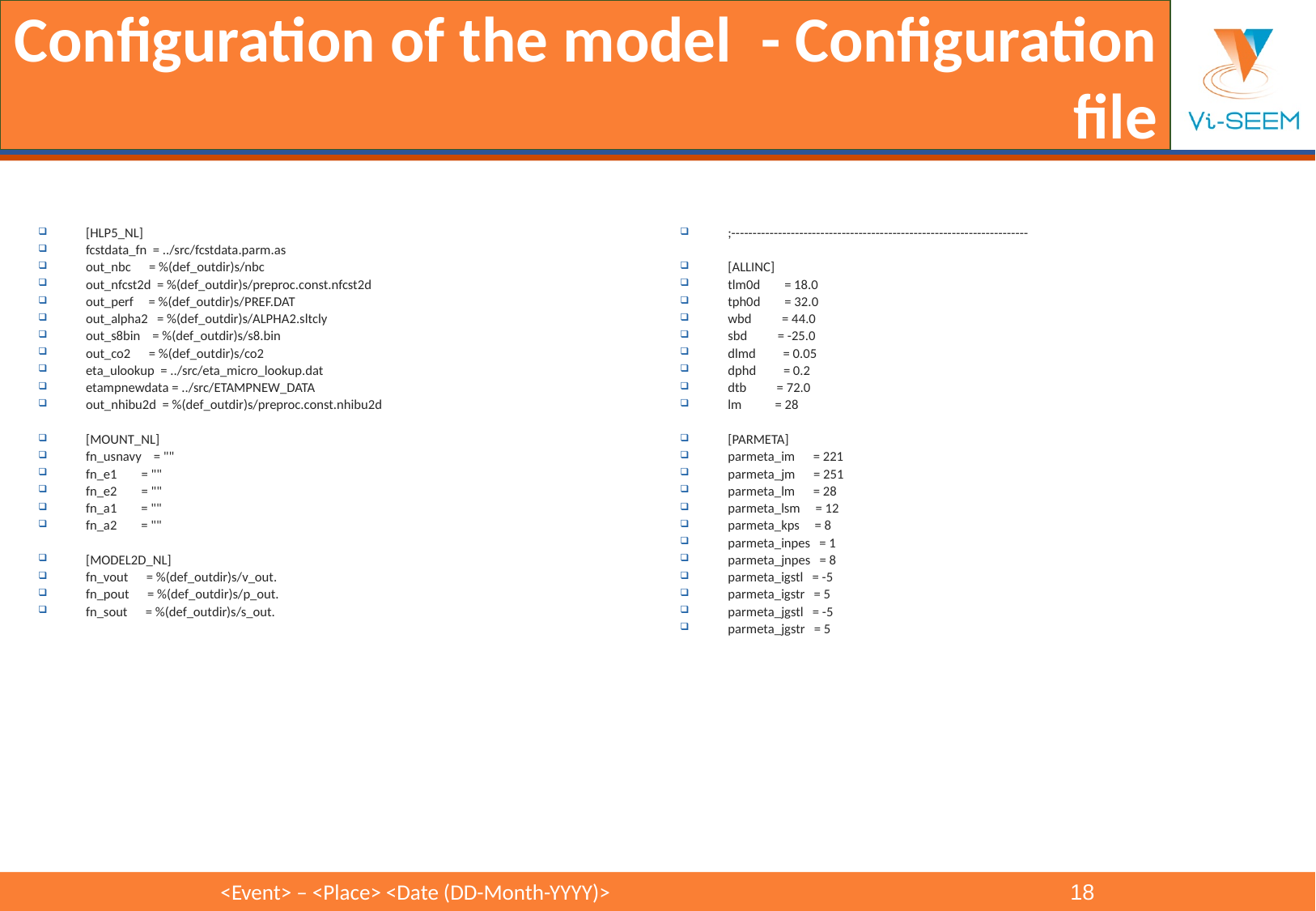

# Configuration of the model  - Configuration file
[HLP5_NL]
fcstdata_fn  = ../src/fcstdata.parm.as
out_nbc      = %(def_outdir)s/nbc
out_nfcst2d  = %(def_outdir)s/preproc.const.nfcst2d
out_perf     = %(def_outdir)s/PREF.DAT
out_alpha2   = %(def_outdir)s/ALPHA2.sltcly
out_s8bin    = %(def_outdir)s/s8.bin
out_co2      = %(def_outdir)s/co2
eta_ulookup  = ../src/eta_micro_lookup.dat
etampnewdata = ../src/ETAMPNEW_DATA
out_nhibu2d  = %(def_outdir)s/preproc.const.nhibu2d

[MOUNT_NL]
fn_usnavy    = ""
fn_e1        = ""
fn_e2        = ""
fn_a1        = ""
fn_a2        = ""

[MODEL2D_NL]
fn_vout      = %(def_outdir)s/v_out.
fn_pout      = %(def_outdir)s/p_out.
fn_sout      = %(def_outdir)s/s_out.

;----------------------------------------------------------------------

[ALLINC]
tlm0d        = 18.0
tph0d        = 32.0
wbd          = 44.0
sbd          = -25.0
dlmd         = 0.05
dphd         = 0.2
dtb          = 72.0
lm           = 28

[PARMETA]
parmeta_im      = 221
parmeta_jm      = 251
parmeta_lm      = 28
parmeta_lsm     = 12
parmeta_kps     = 8
parmeta_inpes   = 1
parmeta_jnpes   = 8
parmeta_igstl   = -5
parmeta_igstr   = 5
parmeta_jgstl   = -5
parmeta_jgstr   = 5

<Event> – <Place> <Date (DD-Month-YYYY)>				18